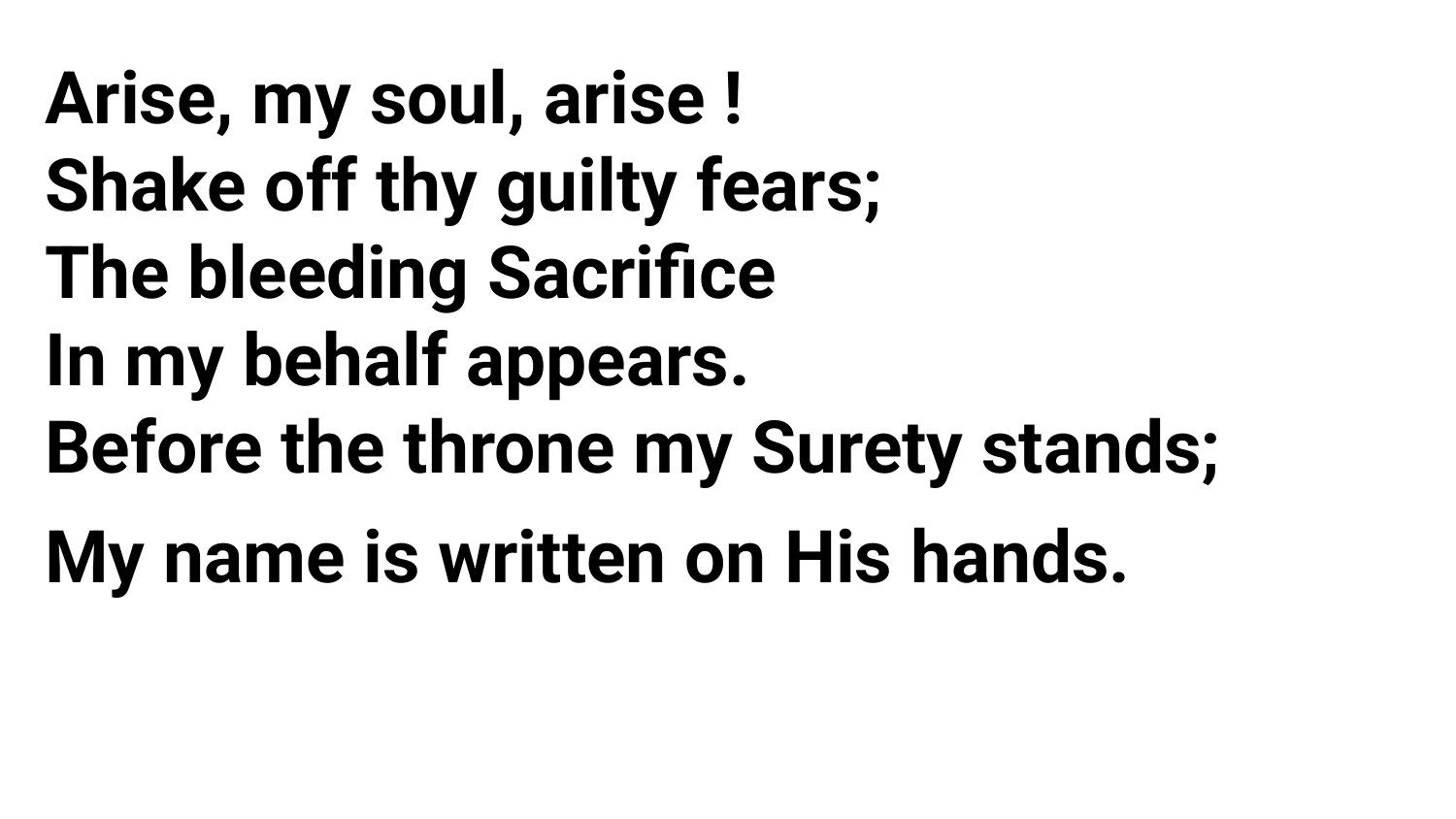

Arise, my soul, arise !
Shake off thy guilty fears;
The bleeding Sacrifice
In my behalf appears.
Before the throne my Surety stands;
My name is written on His hands.